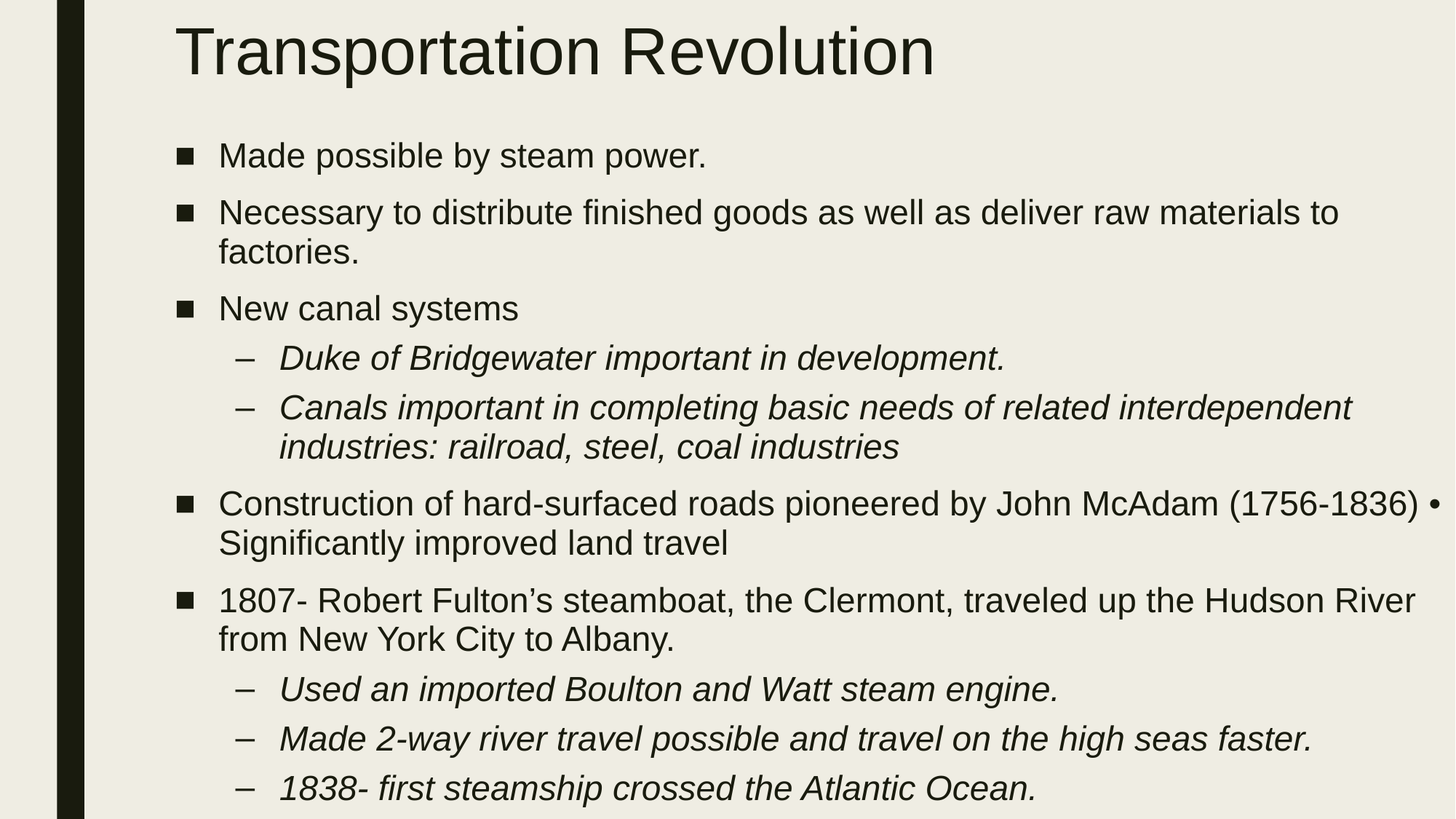

# Transportation Revolution
Made possible by steam power.
Necessary to distribute finished goods as well as deliver raw materials to factories.
New canal systems
Duke of Bridgewater important in development.
Canals important in completing basic needs of related interdependent industries: railroad, steel, coal industries
Construction of hard-surfaced roads pioneered by John McAdam (1756-1836) • Significantly improved land travel
1807- Robert Fulton’s steamboat, the Clermont, traveled up the Hudson River from New York City to Albany.
Used an imported Boulton and Watt steam engine.
Made 2-way river travel possible and travel on the high seas faster.
1838- first steamship crossed the Atlantic Ocean.